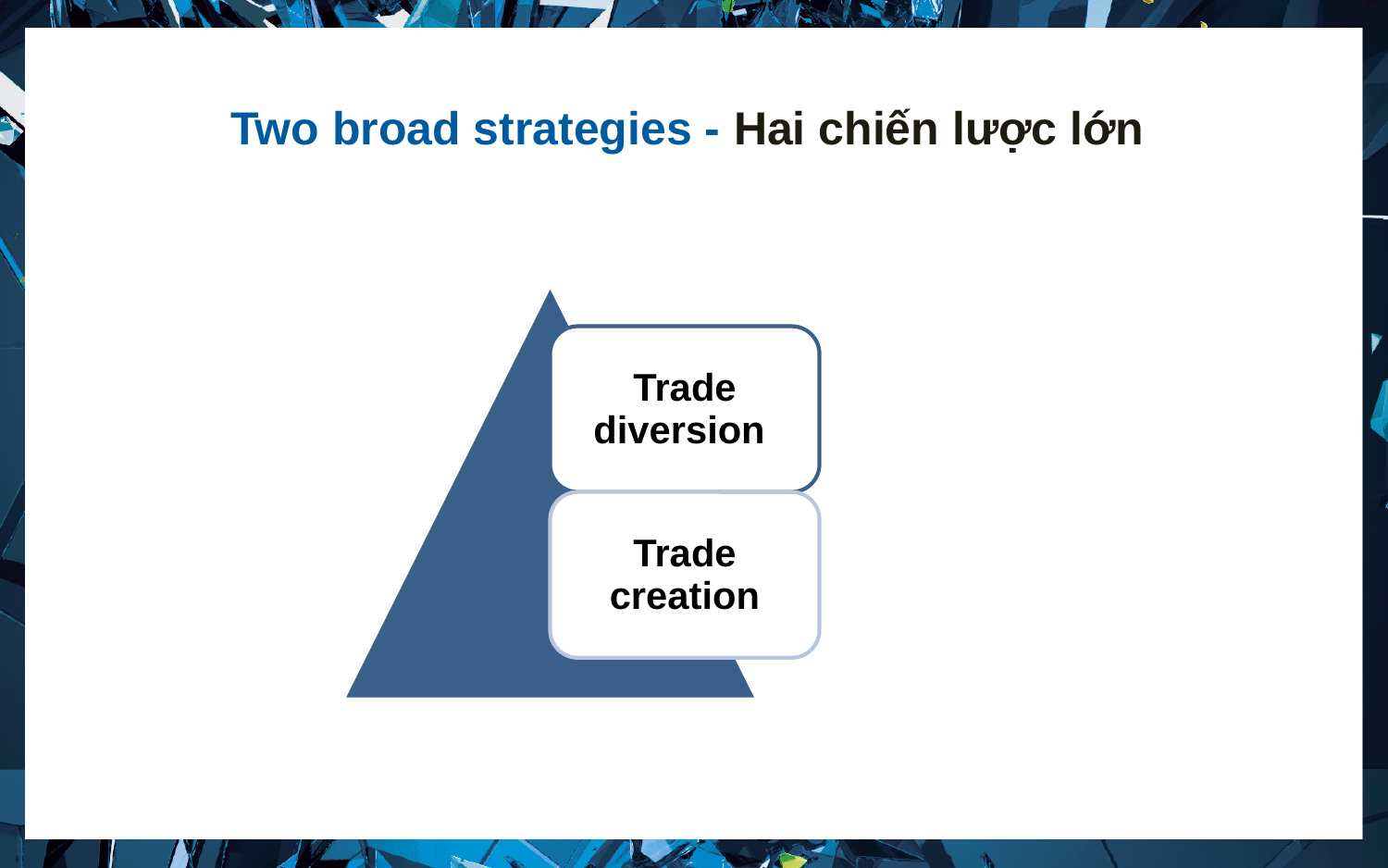

# Two broad strategies - Hai chiến lược lớn
Trade diversion
Trade creation